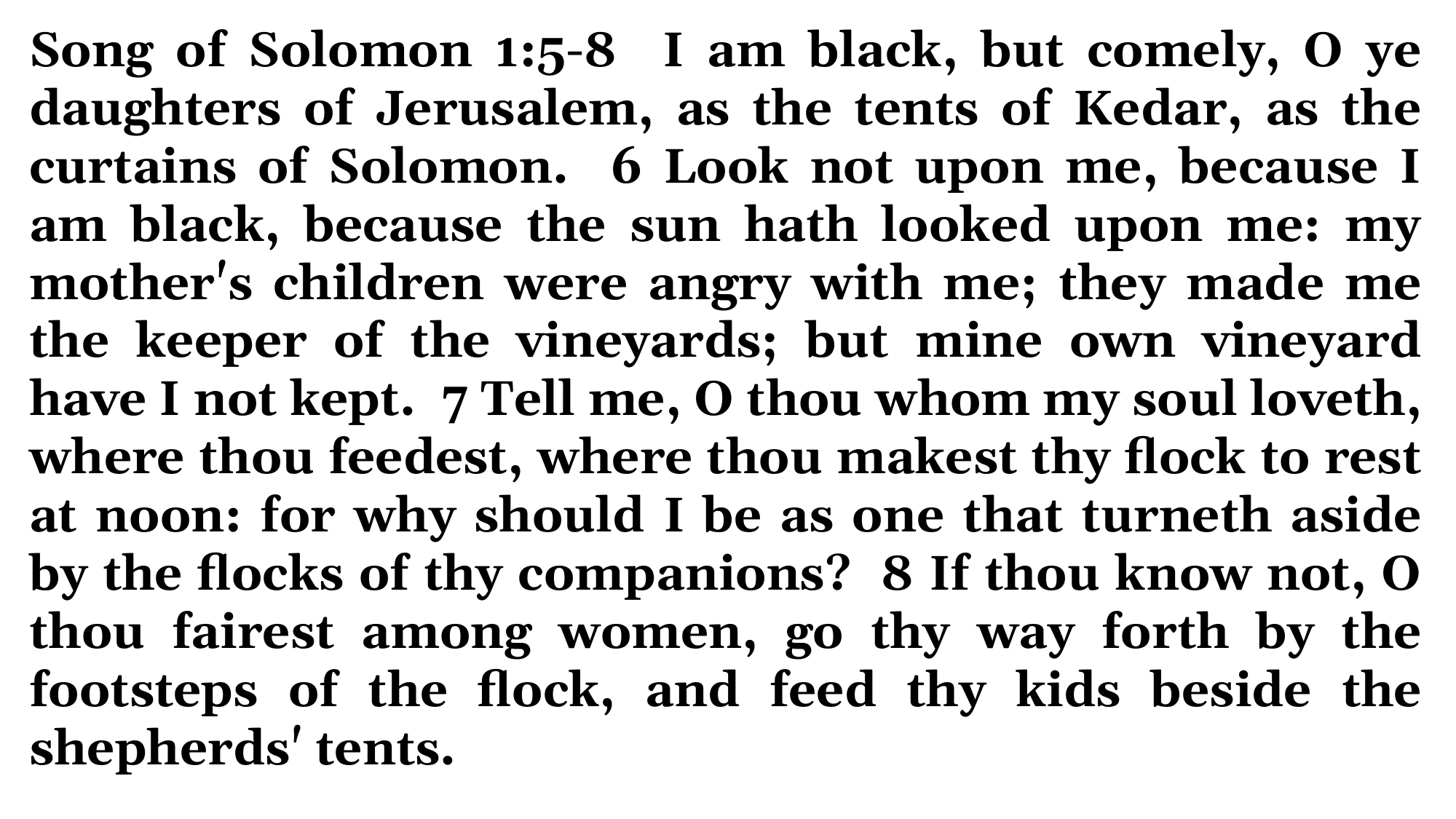

Song of Solomon 1:5-8  I am black, but comely, O ye daughters of Jerusalem, as the tents of Kedar, as the curtains of Solomon.  6 Look not upon me, because I am black, because the sun hath looked upon me: my mother's children were angry with me; they made me the keeper of the vineyards; but mine own vineyard have I not kept.  7 Tell me, O thou whom my soul loveth, where thou feedest, where thou makest thy flock to rest at noon: for why should I be as one that turneth aside by the flocks of thy companions?  8 If thou know not, O thou fairest among women, go thy way forth by the footsteps of the flock, and feed thy kids beside the shepherds' tents.